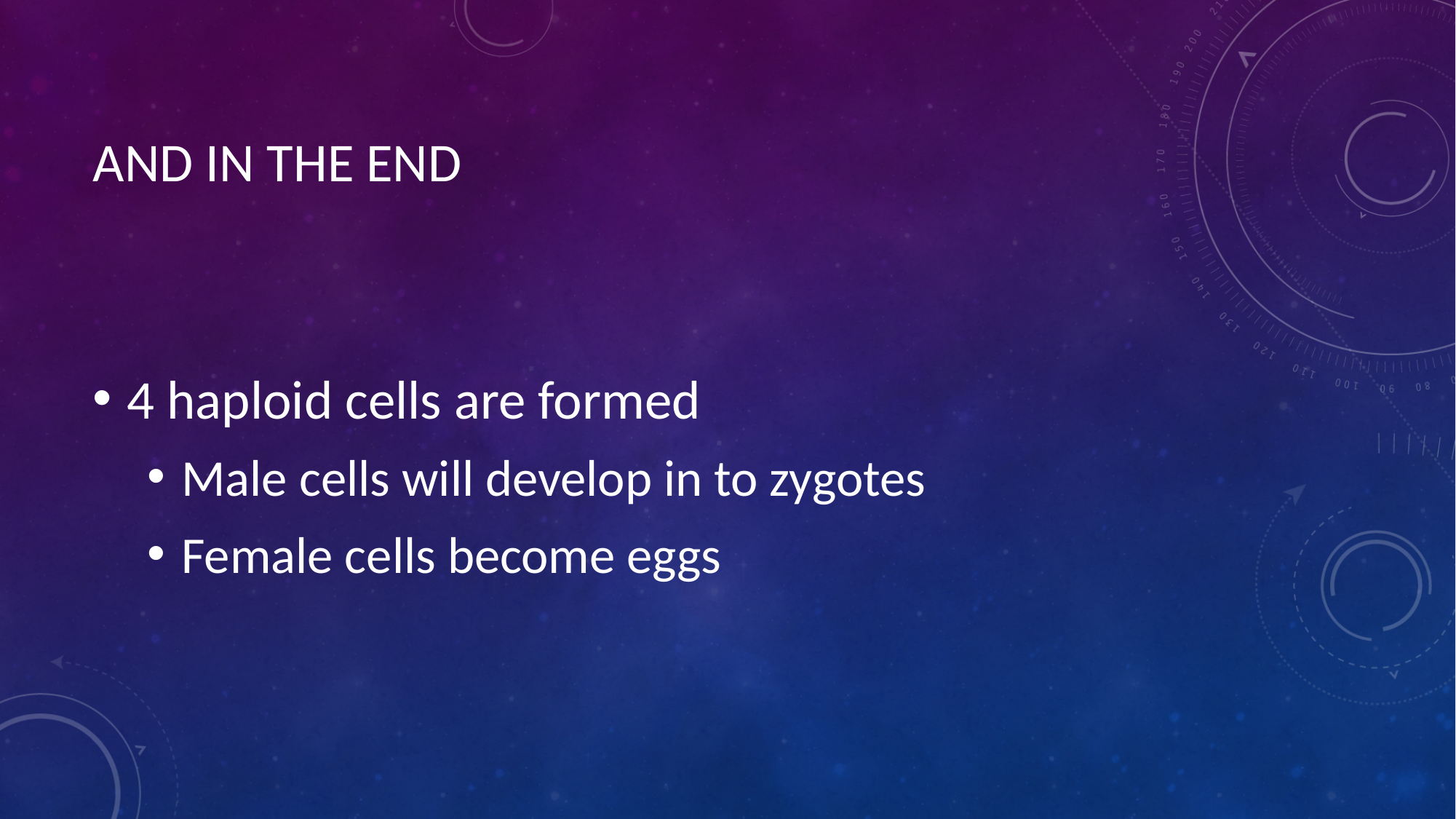

# And in the end
4 haploid cells are formed
Male cells will develop in to zygotes
Female cells become eggs